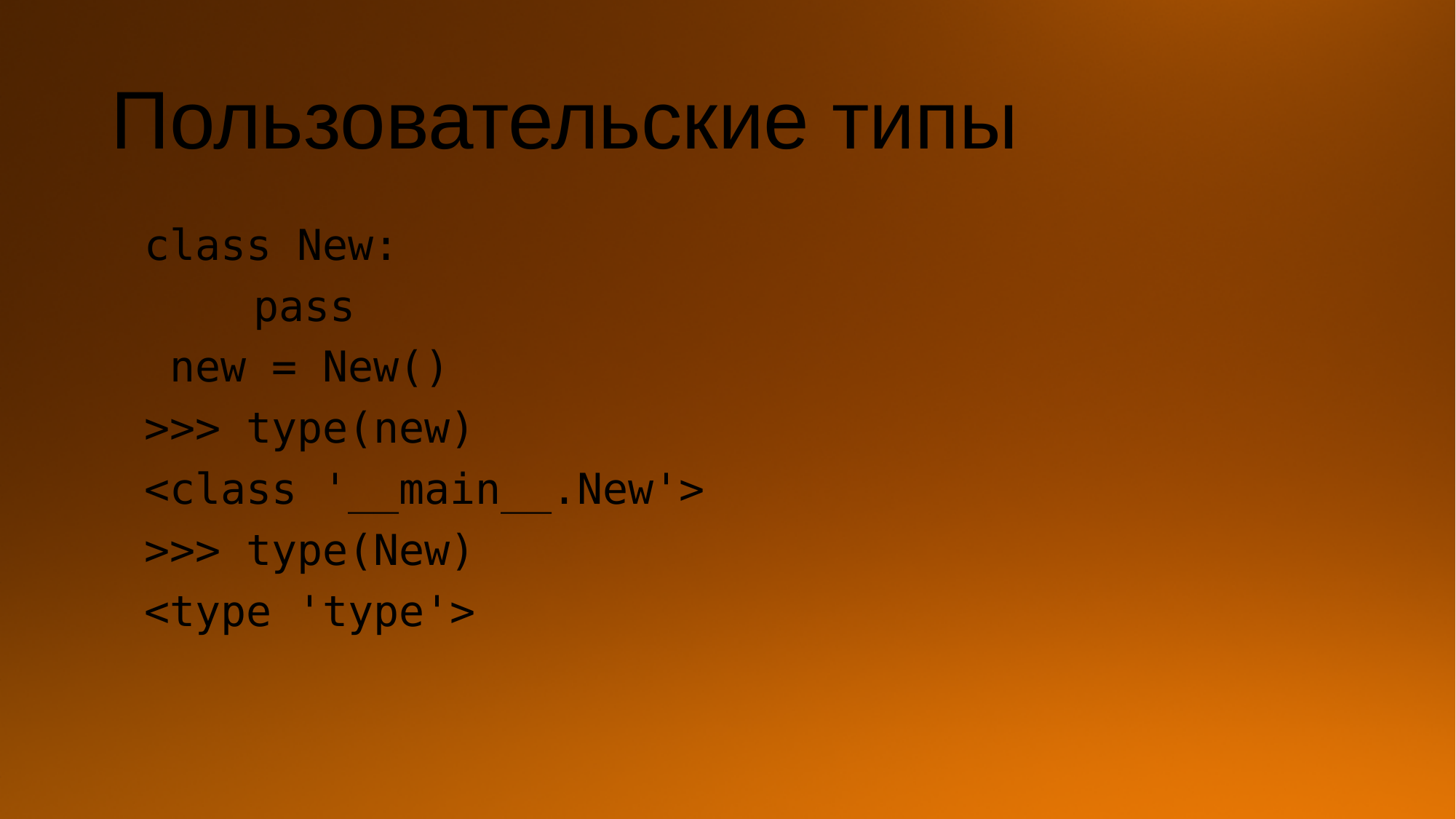

# Пользовательские типы
class New:
	pass
 new = New()
>>> type(new)
<class '__main__.New'>
>>> type(New)
<type 'type'>